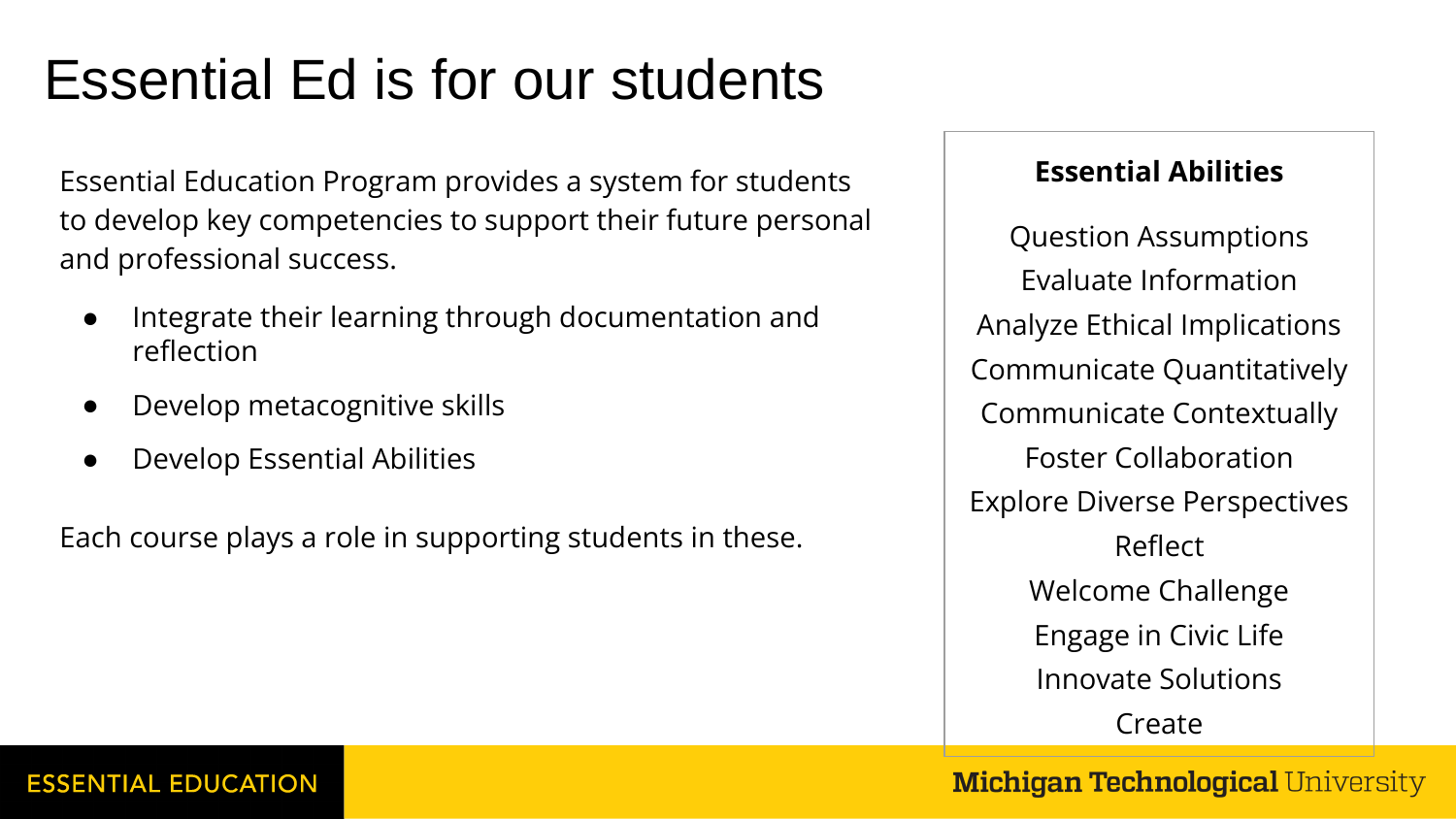

# Essential Ed is for our students

| Essential Abilities Question Assumptions Evaluate Information Analyze Ethical Implications Communicate Quantitatively Communicate Contextually Foster Collaboration Explore Diverse Perspectives Reflect Welcome Challenge Engage in Civic Life Innovate Solutions Create |
| --- |
Essential Education Program provides a system for students to develop key competencies to support their future personal and professional success.
Integrate their learning through documentation and reflection
Develop metacognitive skills
Develop Essential Abilities

Each course plays a role in supporting students in these.